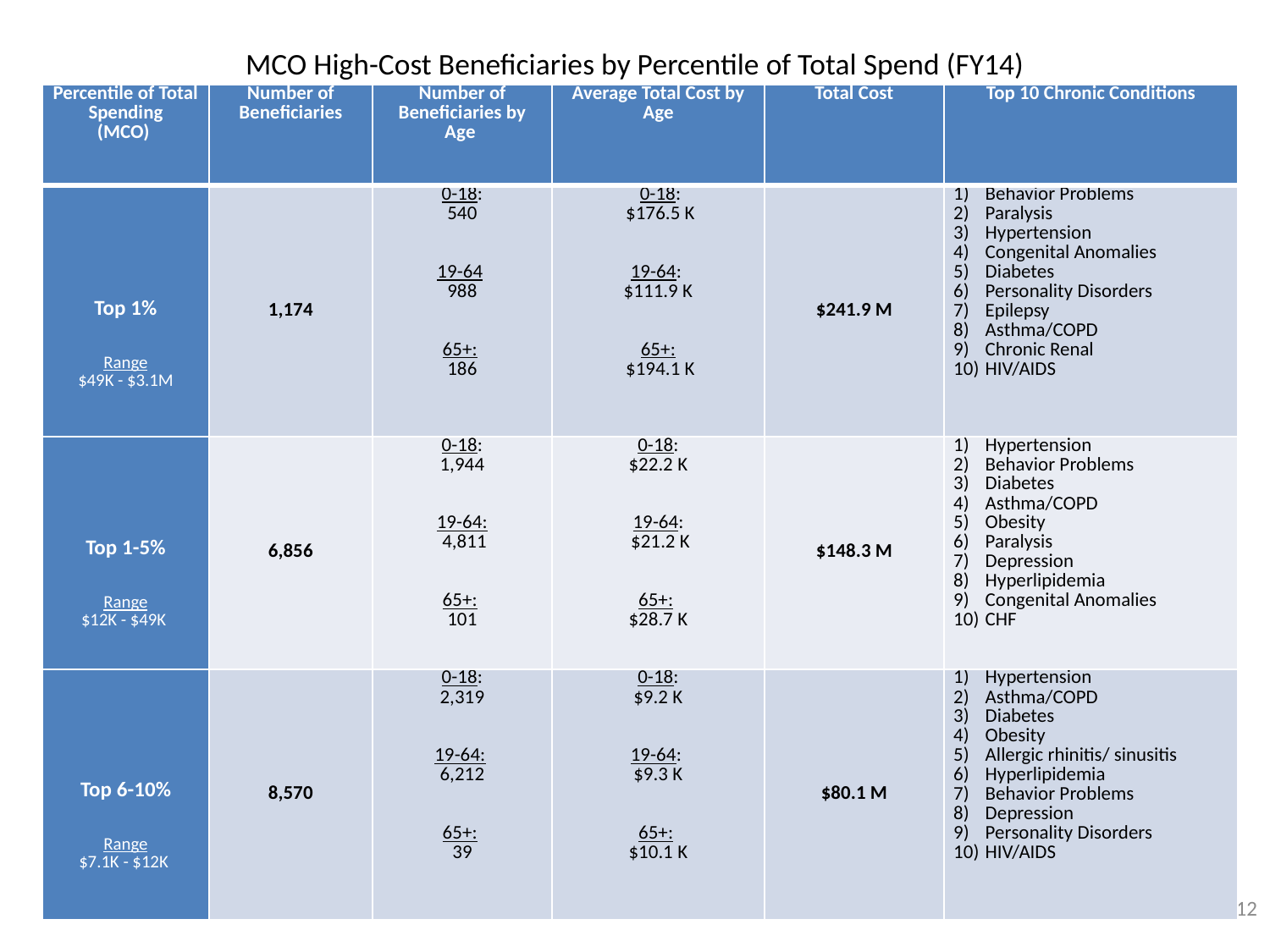

# MCO High-Cost Beneficiaries by Percentile of Total Spend (FY14)
| Percentile of Total Spending (MCO) | Number of Beneficiaries | Number of Beneficiaries by Age | Average Total Cost by Age | Total Cost | Top 10 Chronic Conditions |
| --- | --- | --- | --- | --- | --- |
| Top 1% Range $49K - $3.1M | 1,174 | 0-18: 540 19-64 988 65+: 186 | 0-18: $176.5 K 19-64: $111.9 K 65+: $194.1 K | $241.9 M | Behavior Problems Paralysis Hypertension Congenital Anomalies Diabetes Personality Disorders Epilepsy Asthma/COPD Chronic Renal HIV/AIDS |
| Top 1-5% Range $12K - $49K | 6,856 | 0-18: 1,944 19-64: 4,811 65+: 101 | 0-18: $22.2 K 19-64: $21.2 K 65+: $28.7 K | $148.3 M | Hypertension Behavior Problems Diabetes Asthma/COPD Obesity Paralysis Depression Hyperlipidemia Congenital Anomalies CHF |
| Top 6-10% Range $7.1K - $12K | 8,570 | 0-18: 2,319 19-64: 6,212 65+: 39 | 0-18: $9.2 K 19-64: $9.3 K 65+: $10.1 K | $80.1 M | Hypertension Asthma/COPD Diabetes Obesity Allergic rhinitis/ sinusitis Hyperlipidemia Behavior Problems Depression Personality Disorders HIV/AIDS |
12